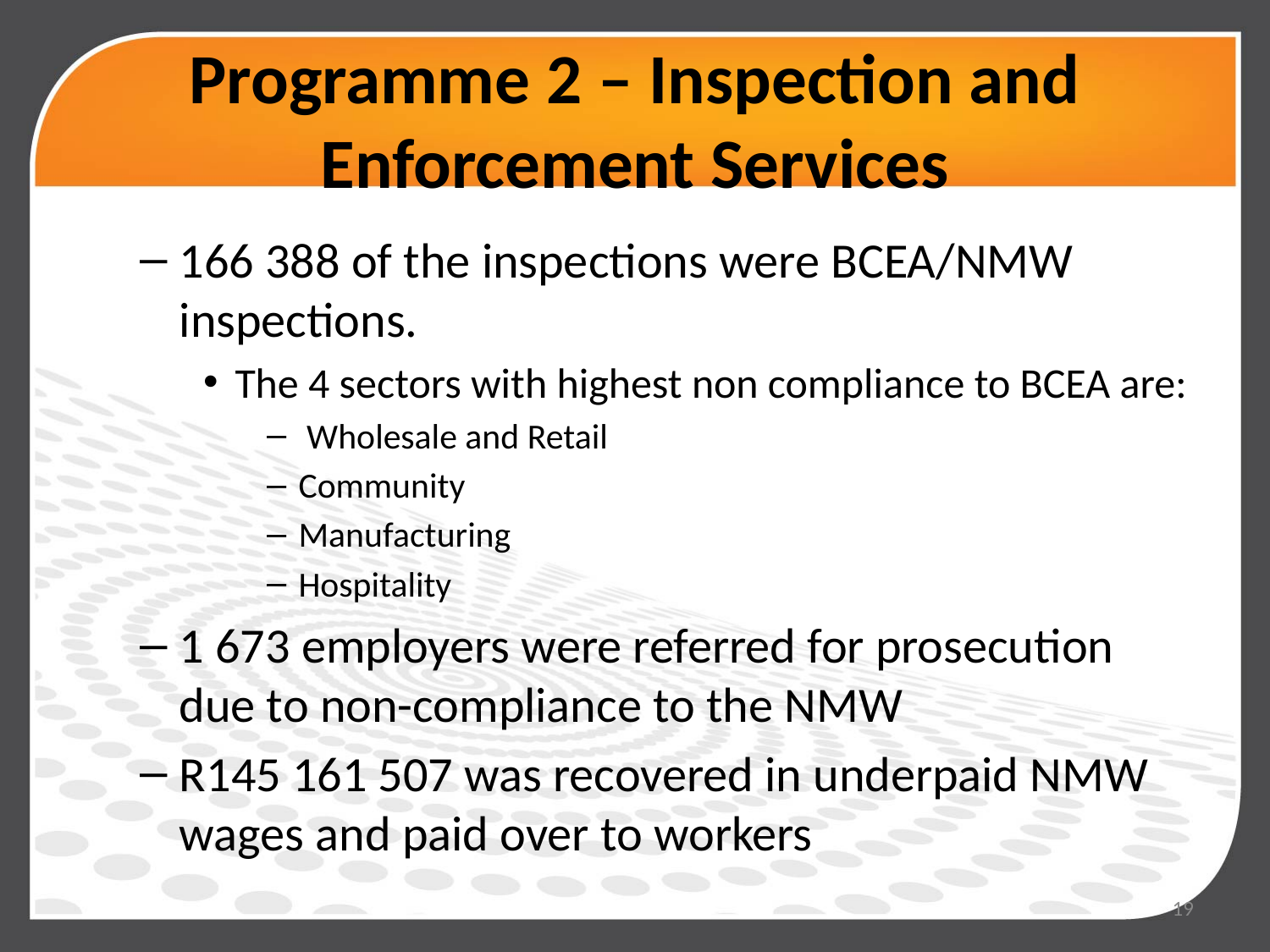

# Programme 2 – Inspection and Enforcement Services
166 388 of the inspections were BCEA/NMW inspections.
The 4 sectors with highest non compliance to BCEA are:
 Wholesale and Retail
Community
Manufacturing
Hospitality
1 673 employers were referred for prosecution due to non-compliance to the NMW
R145 161 507 was recovered in underpaid NMW wages and paid over to workers

19